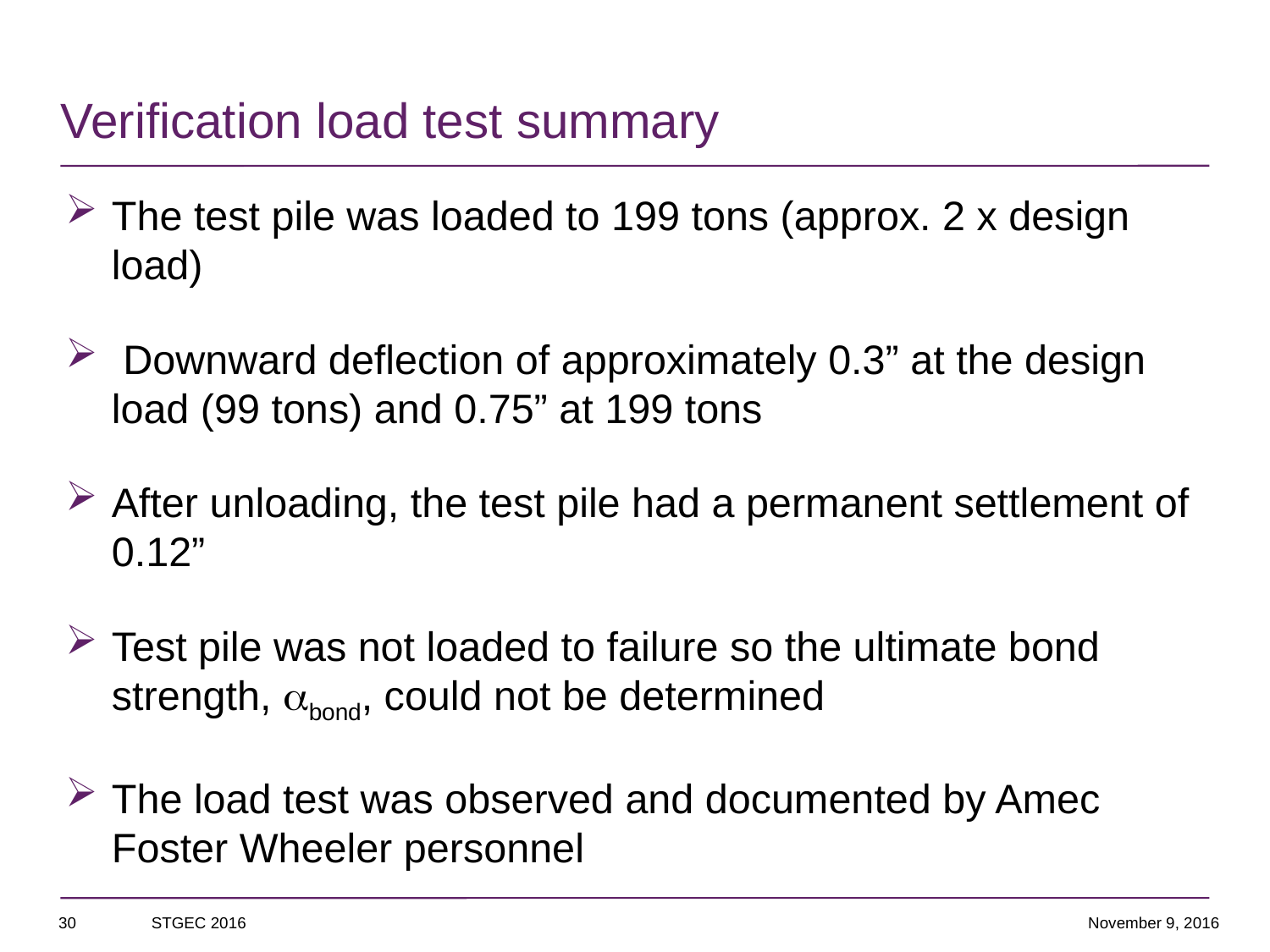

# Verification load test summary
The test pile was loaded to 199 tons (approx. 2 x design load)

 Downward deflection of approximately 0.3” at the design load (99 tons) and 0.75” at 199 tons

After unloading, the test pile had a permanent settlement of 0.12”

Test pile was not loaded to failure so the ultimate bond strength, αbond, could not be determined

The load test was observed and documented by Amec Foster Wheeler personnel

30
STGEC 2016
November 9, 2016